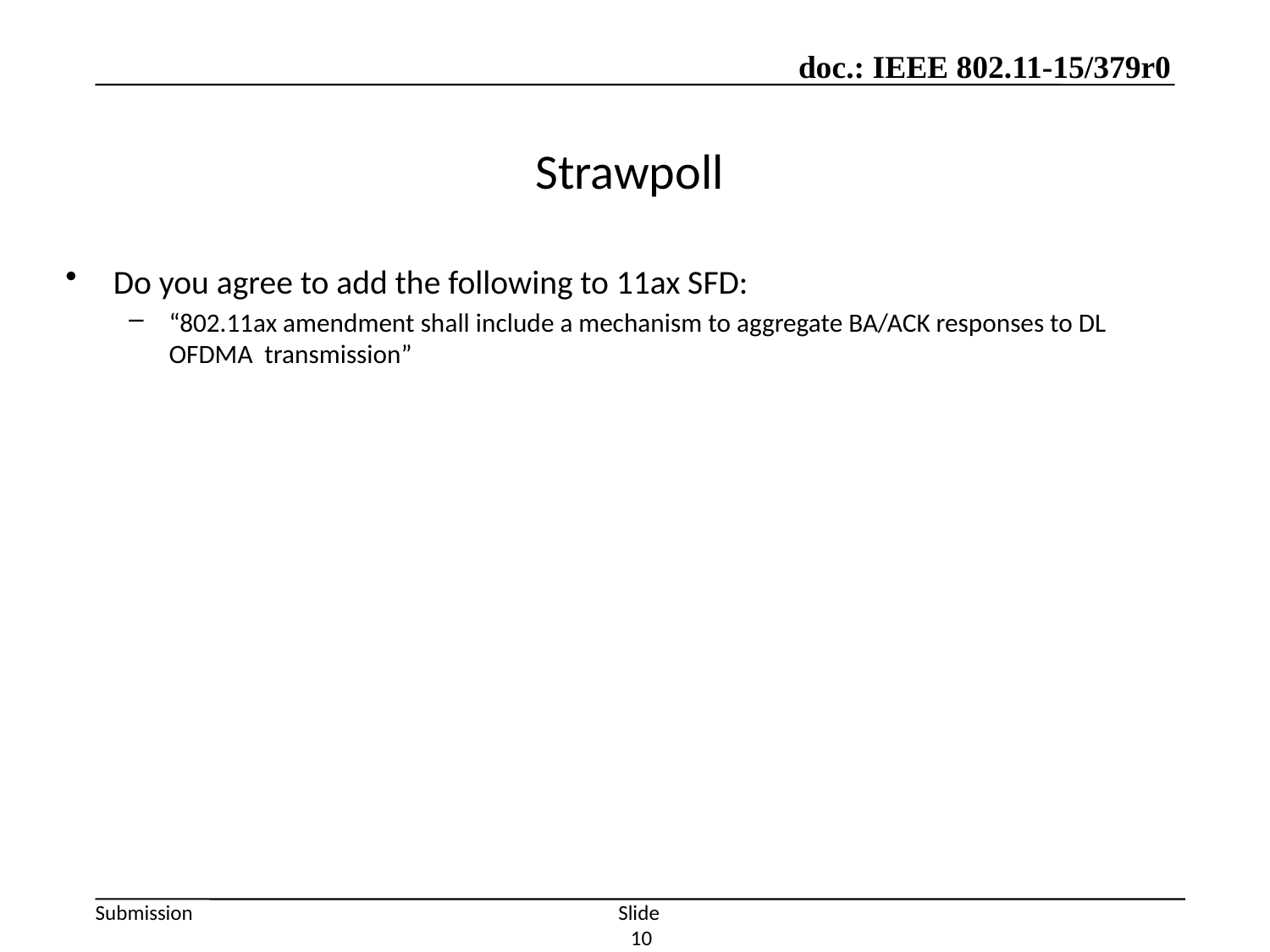

# Strawpoll
Do you agree to add the following to 11ax SFD:
“802.11ax amendment shall include a mechanism to aggregate BA/ACK responses to DL OFDMA  transmission”

Slide 10